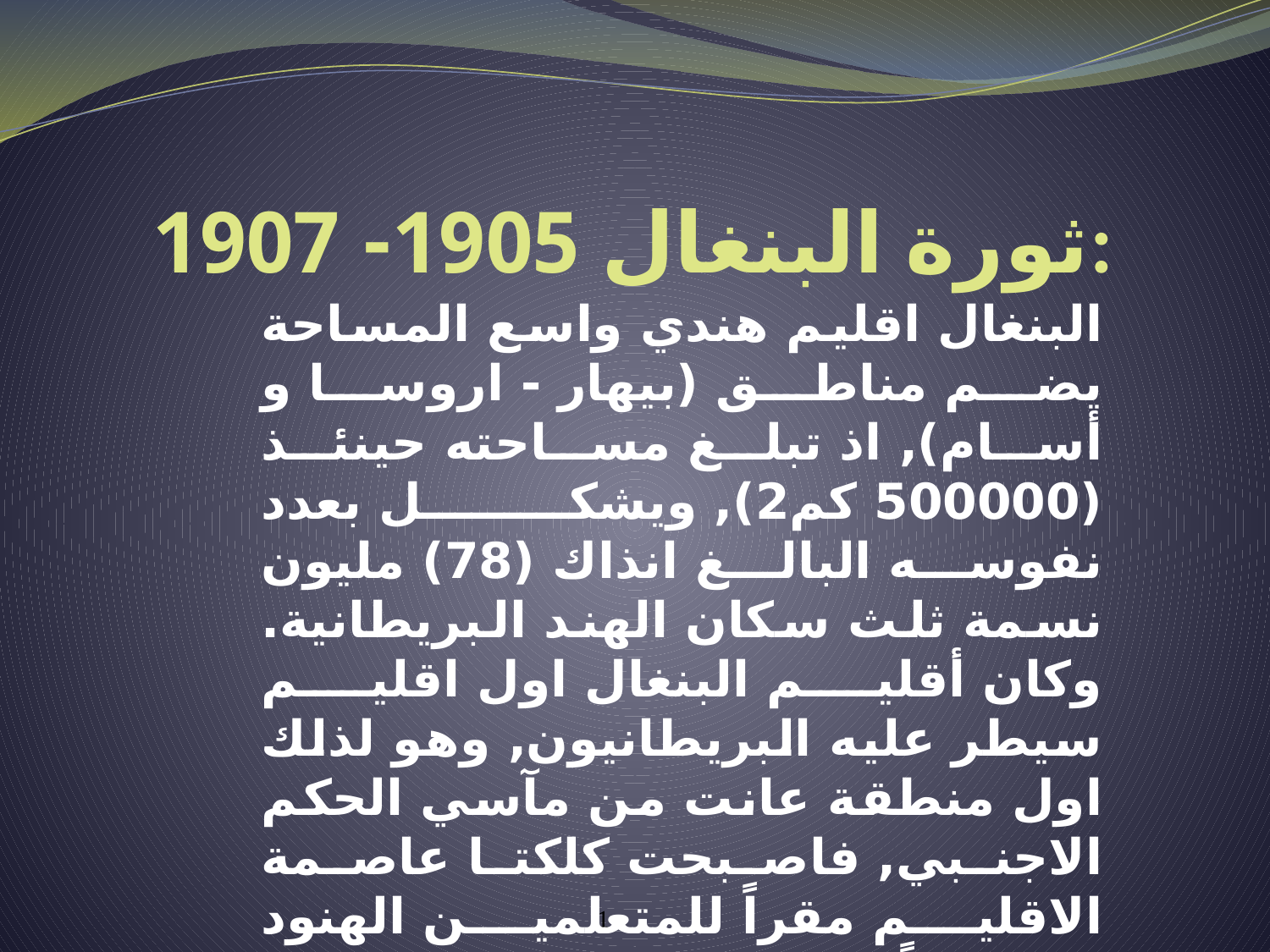

# ثورة البنغال 1905- 1907:
البنغال اقليم هندي واسع المساحة يضم مناطق (بيهار - اروسا و أسام), اذ تبلغ مساحته حينئذ (500000 كم2), ويشكل بعدد نفوسه البالغ انذاك (78) مليون نسمة ثلث سكان الهند البريطانية. وكان أقليم البنغال اول اقليم سيطر عليه البريطانيون, وهو لذلك اول منطقة عانت من مآسي الحكم الاجنبي, فاصبحت كلكتا عاصمة الاقليم مقراً للمتعلمين الهنود ومنطلقاً للحركة الوطنية. كانت هناك صعوبة حكم هذا الاقليم الواسع، الذي يتألف من منطقتين وذلك بسبب البعد الشاسع بين منطقتي بيهار واورسا، اذ يتكلم سكان كل منطقة لغة تختلف عن لغة سكان المنطقة الاخرى.
1